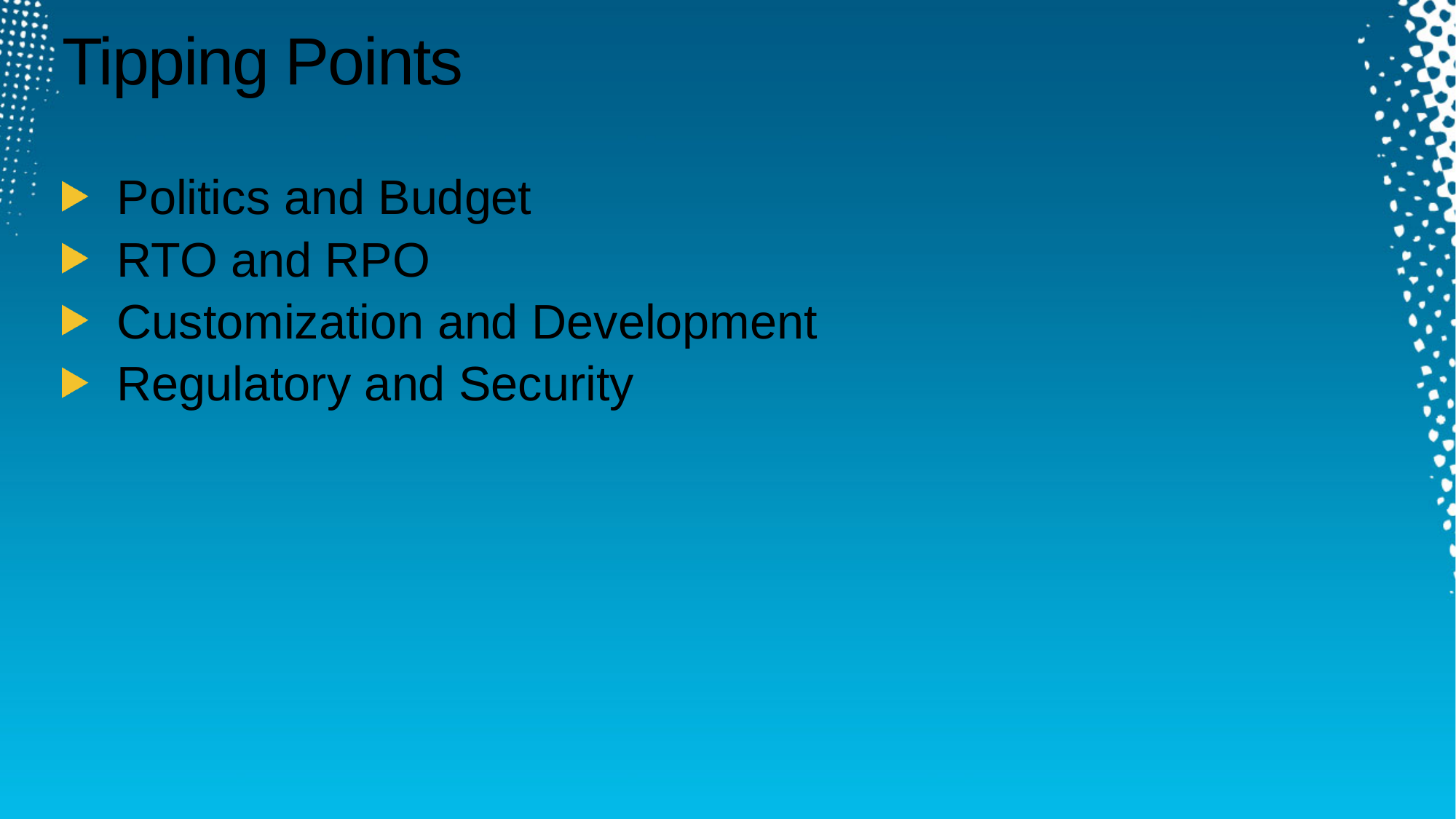

# Tipping Points
Politics and Budget
RTO and RPO
Customization and Development
Regulatory and Security